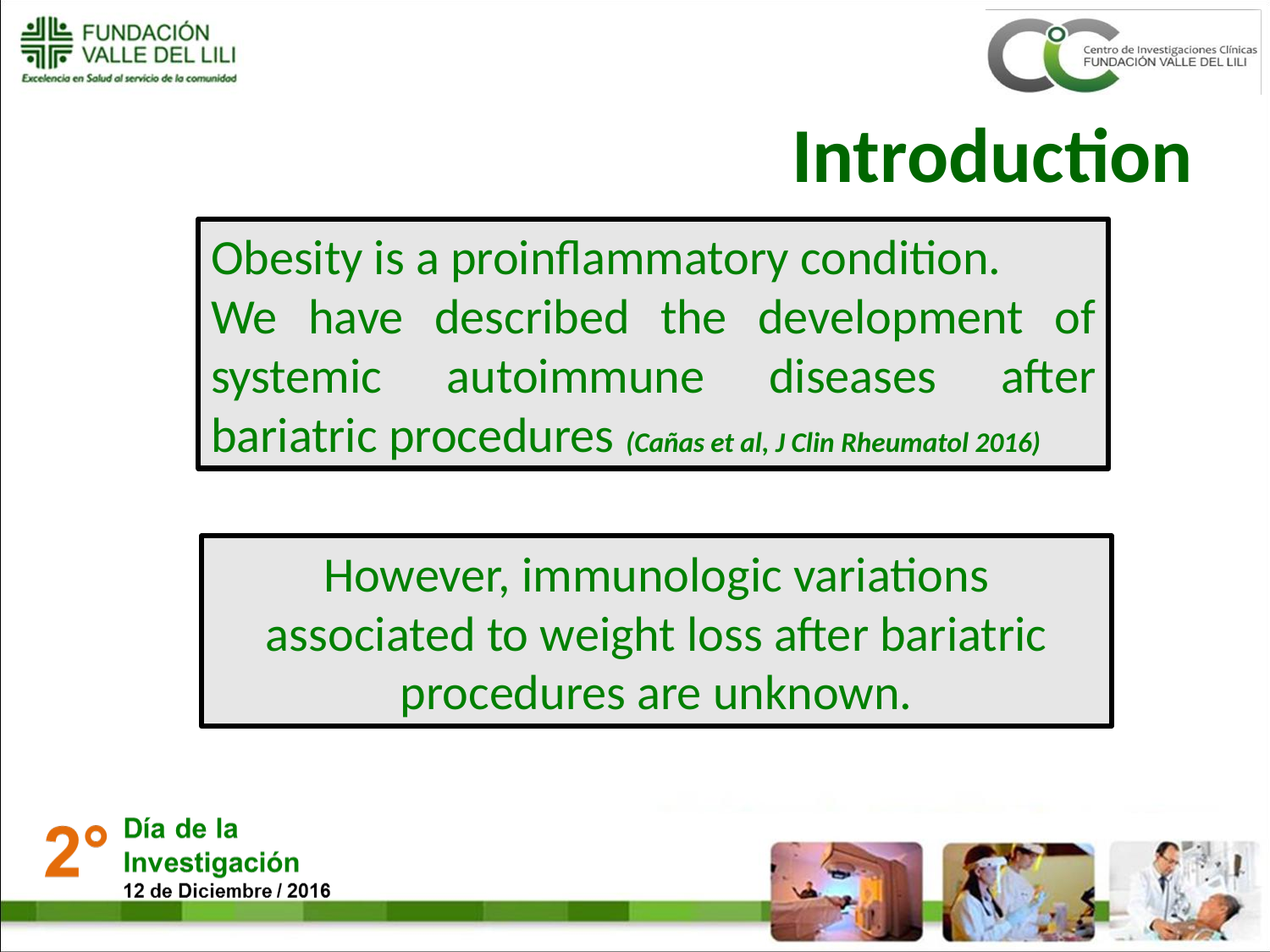

# Introduction
Obesity is a proinflammatory condition.
We have described the development of systemic autoimmune diseases after bariatric procedures (Cañas et al, J Clin Rheumatol 2016)
However, immunologic variations associated to weight loss after bariatric procedures are unknown.